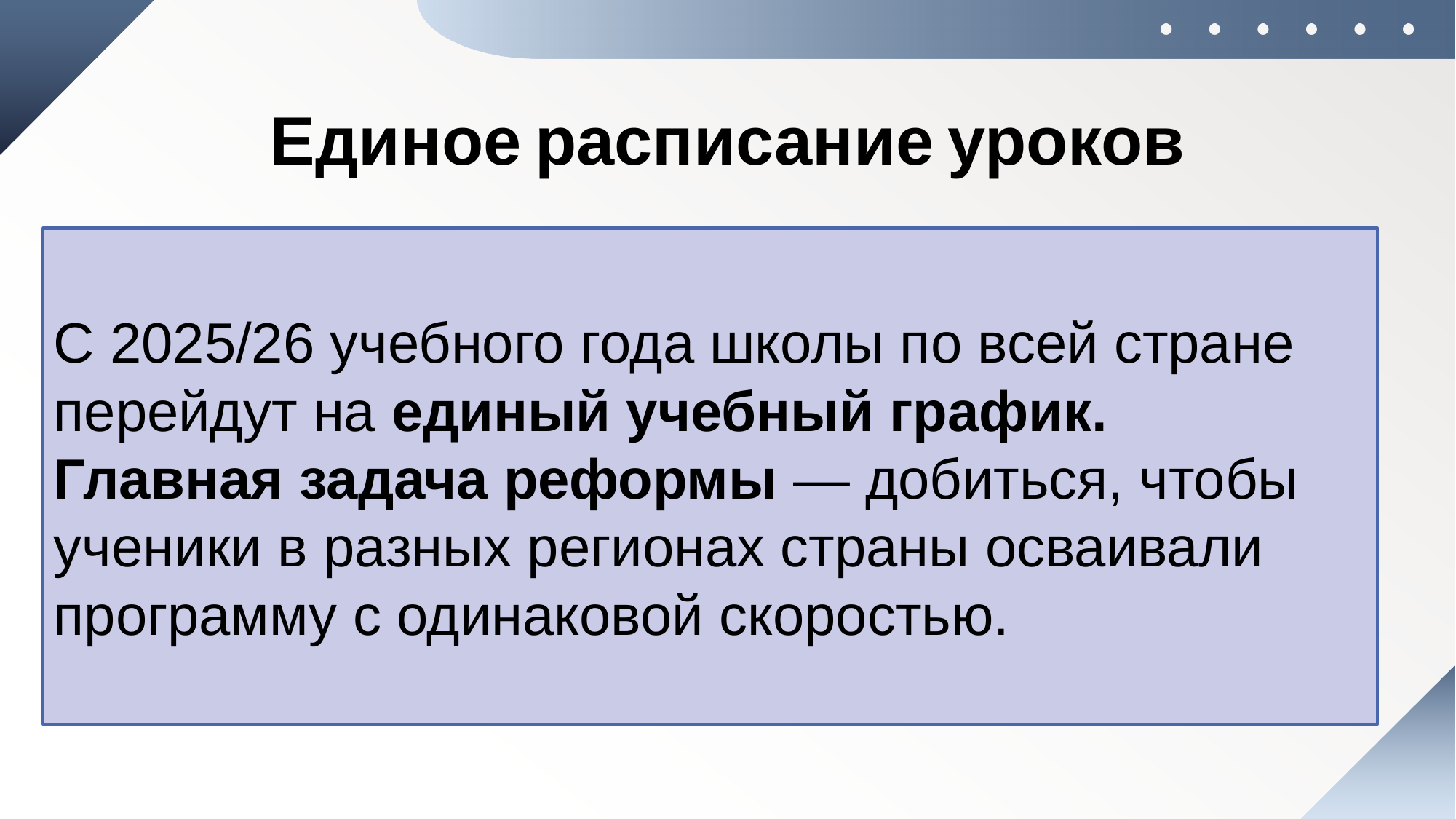

# Единое расписание уроков
С 2025/26 учебного года школы по всей стране перейдут на единый учебный график.
Главная задача реформы — добиться, чтобы ученики в разных регионах страны осваивали программу с одинаковой скоростью.